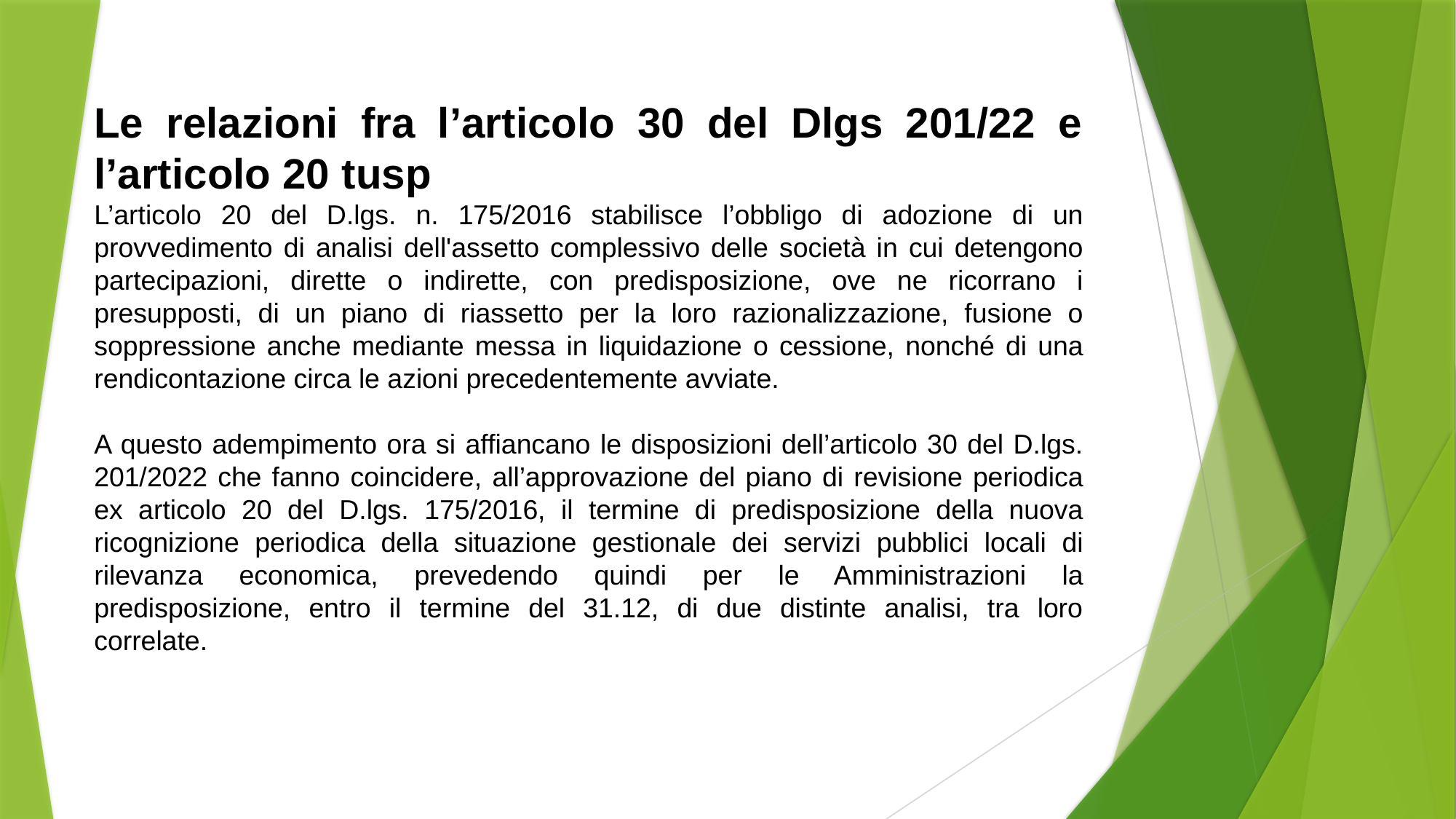

Le relazioni fra l’articolo 30 del Dlgs 201/22 e l’articolo 20 tusp
L’articolo 20 del D.lgs. n. 175/2016 stabilisce l’obbligo di adozione di un provvedimento di analisi dell'assetto complessivo delle società in cui detengono partecipazioni, dirette o indirette, con predisposizione, ove ne ricorrano i presupposti, di un piano di riassetto per la loro razionalizzazione, fusione o soppressione anche mediante messa in liquidazione o cessione, nonché di una rendicontazione circa le azioni precedentemente avviate.

A questo adempimento ora si affiancano le disposizioni dell’articolo 30 del D.lgs. 201/2022 che fanno coincidere, all’approvazione del piano di revisione periodica ex articolo 20 del D.lgs. 175/2016, il termine di predisposizione della nuova ricognizione periodica della situazione gestionale dei servizi pubblici locali di rilevanza economica, prevedendo quindi per le Amministrazioni la predisposizione, entro il termine del 31.12, di due distinte analisi, tra loro correlate.